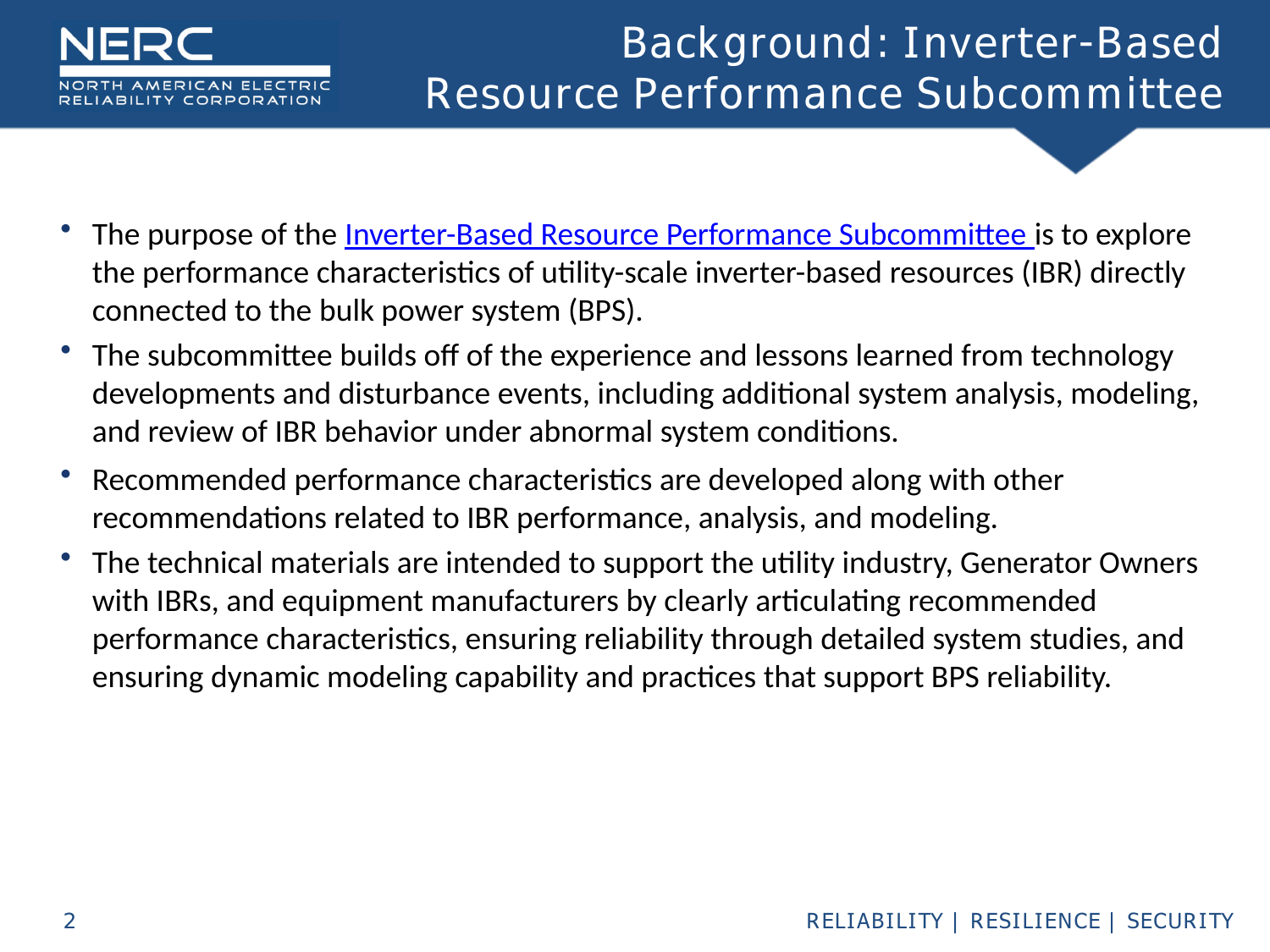

# Background: Inverter-Based Resource Performance Subcommittee

The purpose of the Inverter-Based Resource Performance Subcommittee is to explore the performance characteristics of utility-scale inverter-based resources (IBR) directly connected to the bulk power system (BPS).
The subcommittee builds off of the experience and lessons learned from technology developments and disturbance events, including additional system analysis, modeling, and review of IBR behavior under abnormal system conditions.
Recommended performance characteristics are developed along with other recommendations related to IBR performance, analysis, and modeling.
The technical materials are intended to support the utility industry, Generator Owners with IBRs, and equipment manufacturers by clearly articulating recommended performance characteristics, ensuring reliability through detailed system studies, and ensuring dynamic modeling capability and practices that support BPS reliability.